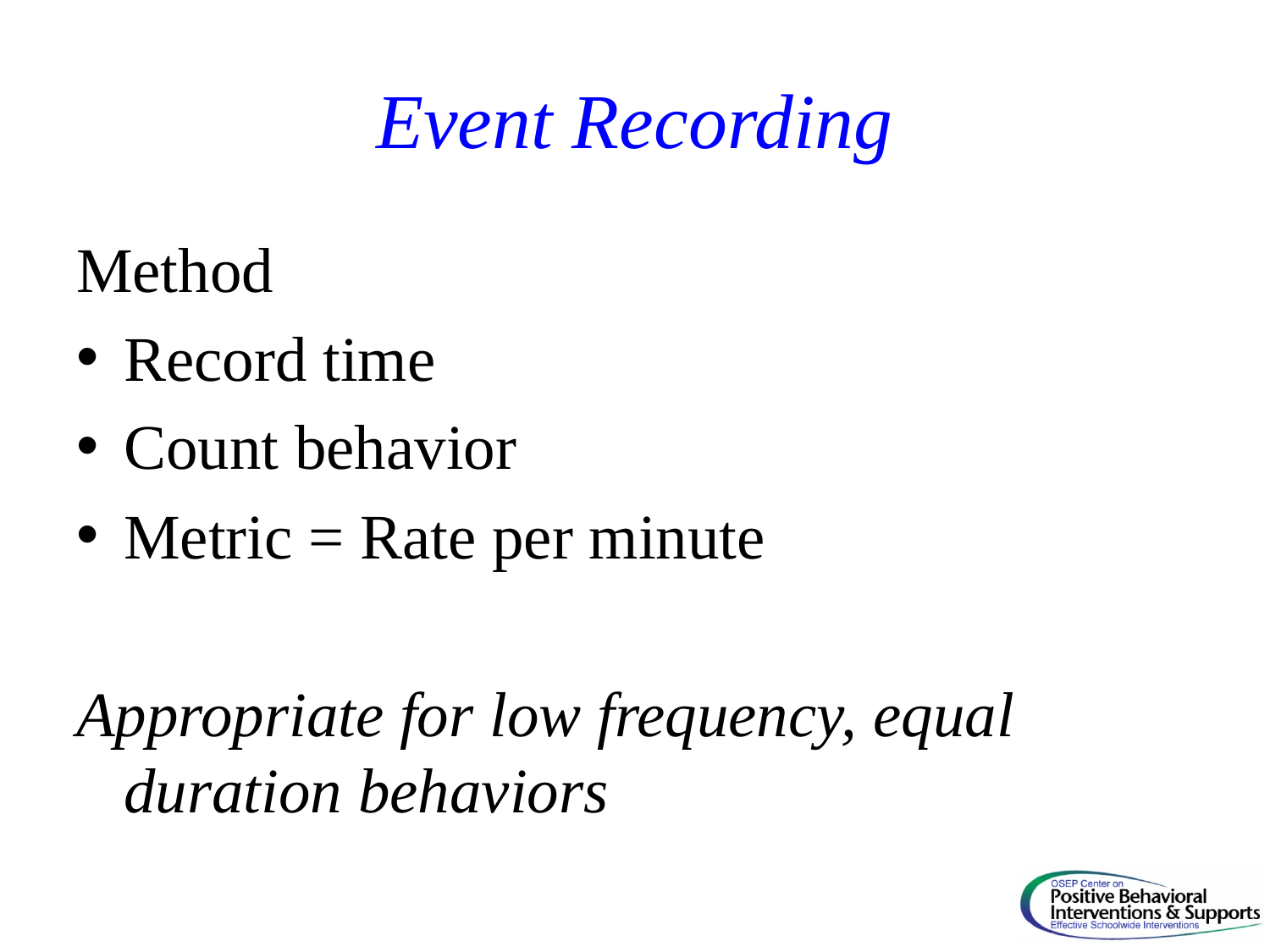

# Event Recording
Method
Record time
Count behavior
Metric = Rate per minute

Appropriate for low frequency, equal duration behaviors